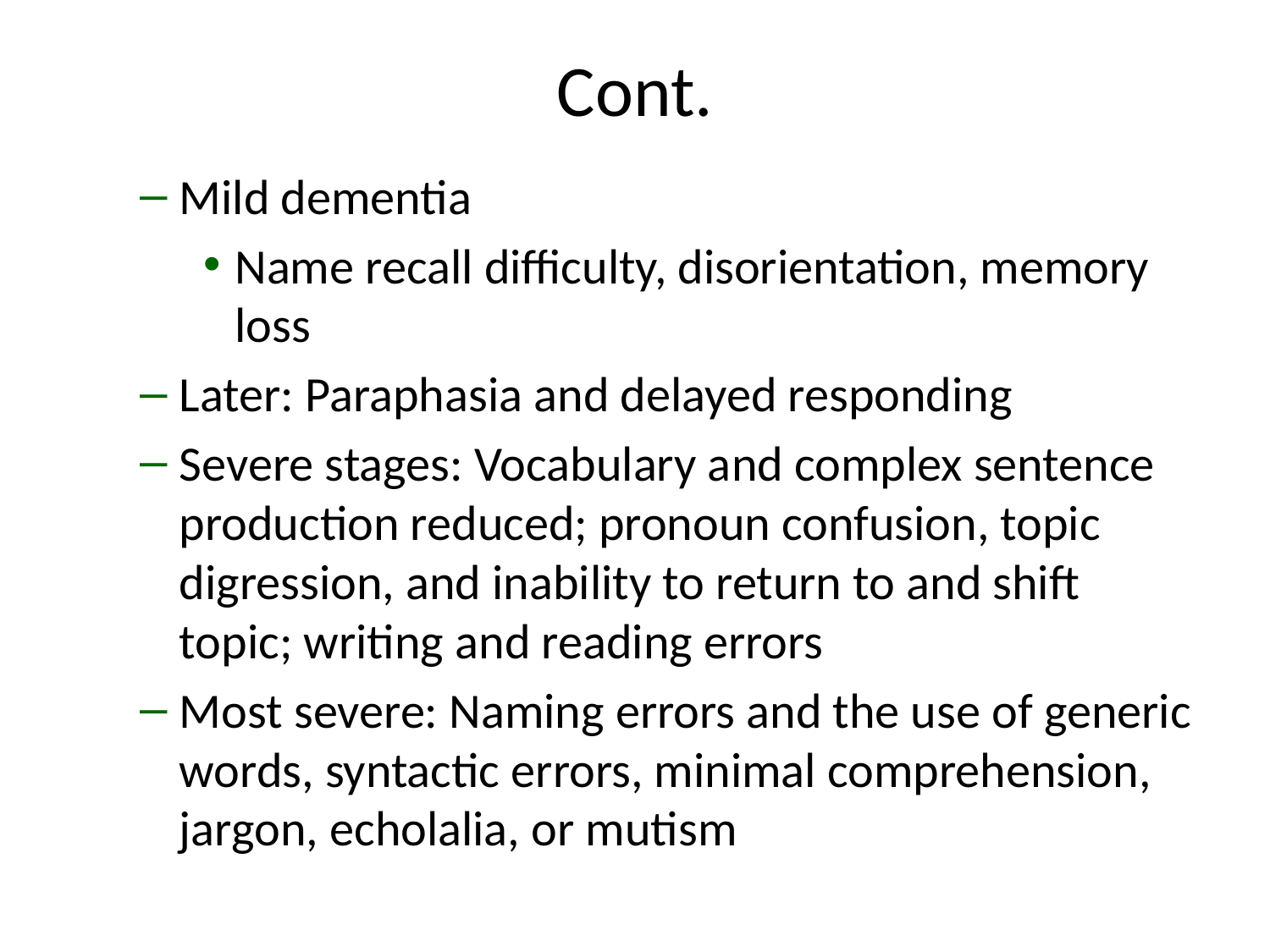

# Cont.
Mild dementia
Name recall difficulty, disorientation, memory loss
Later: Paraphasia and delayed responding
Severe stages: Vocabulary and complex sentence production reduced; pronoun confusion, topic digression, and inability to return to and shift topic; writing and reading errors
Most severe: Naming errors and the use of generic words, syntactic errors, minimal comprehension, jargon, echolalia, or mutism